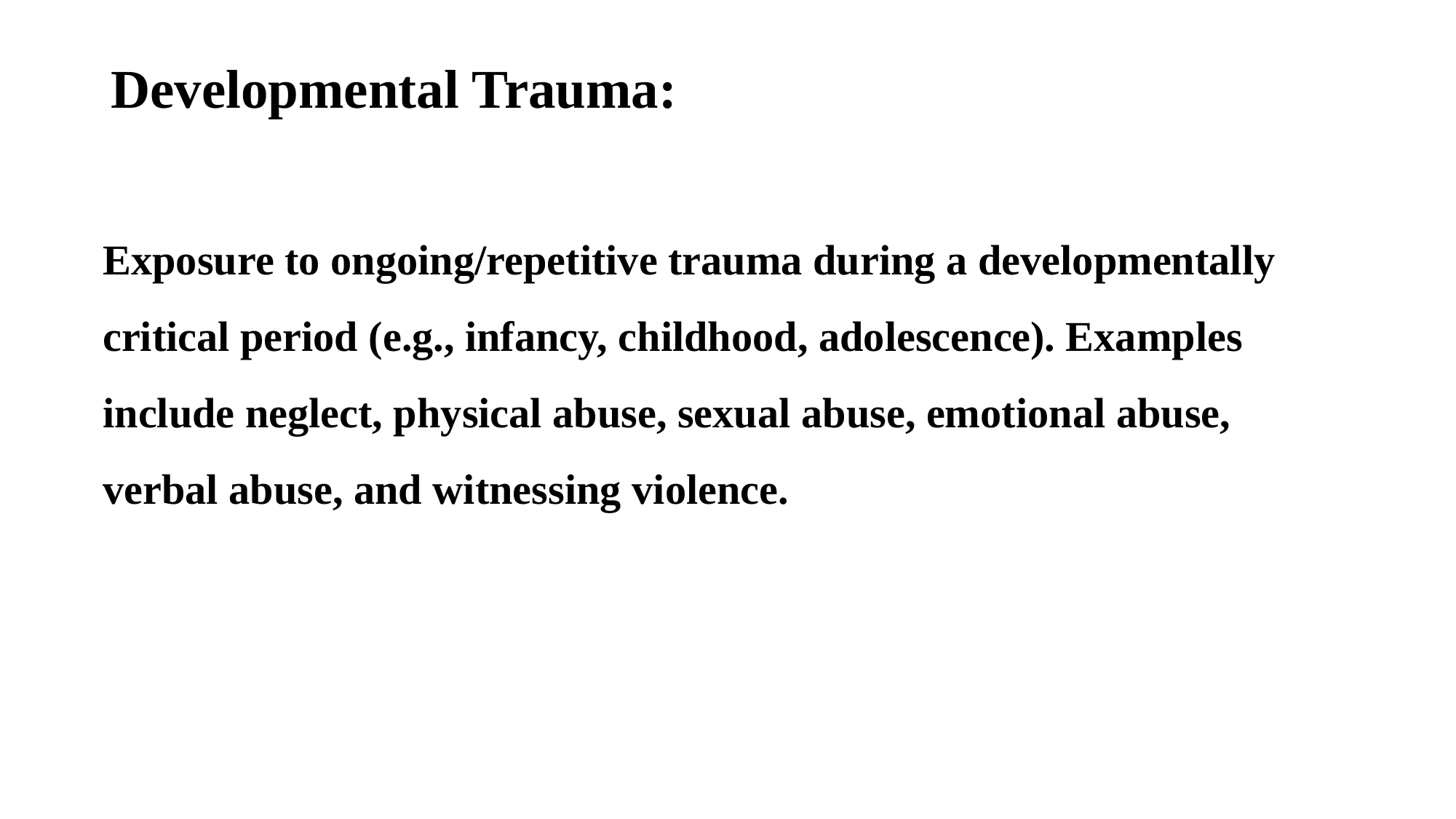

# Developmental Trauma:
Exposure to ongoing/repetitive trauma during a developmentally critical period (e.g., infancy, childhood, adolescence). Examples include neglect, physical abuse, sexual abuse, emotional abuse, verbal abuse, and witnessing violence.